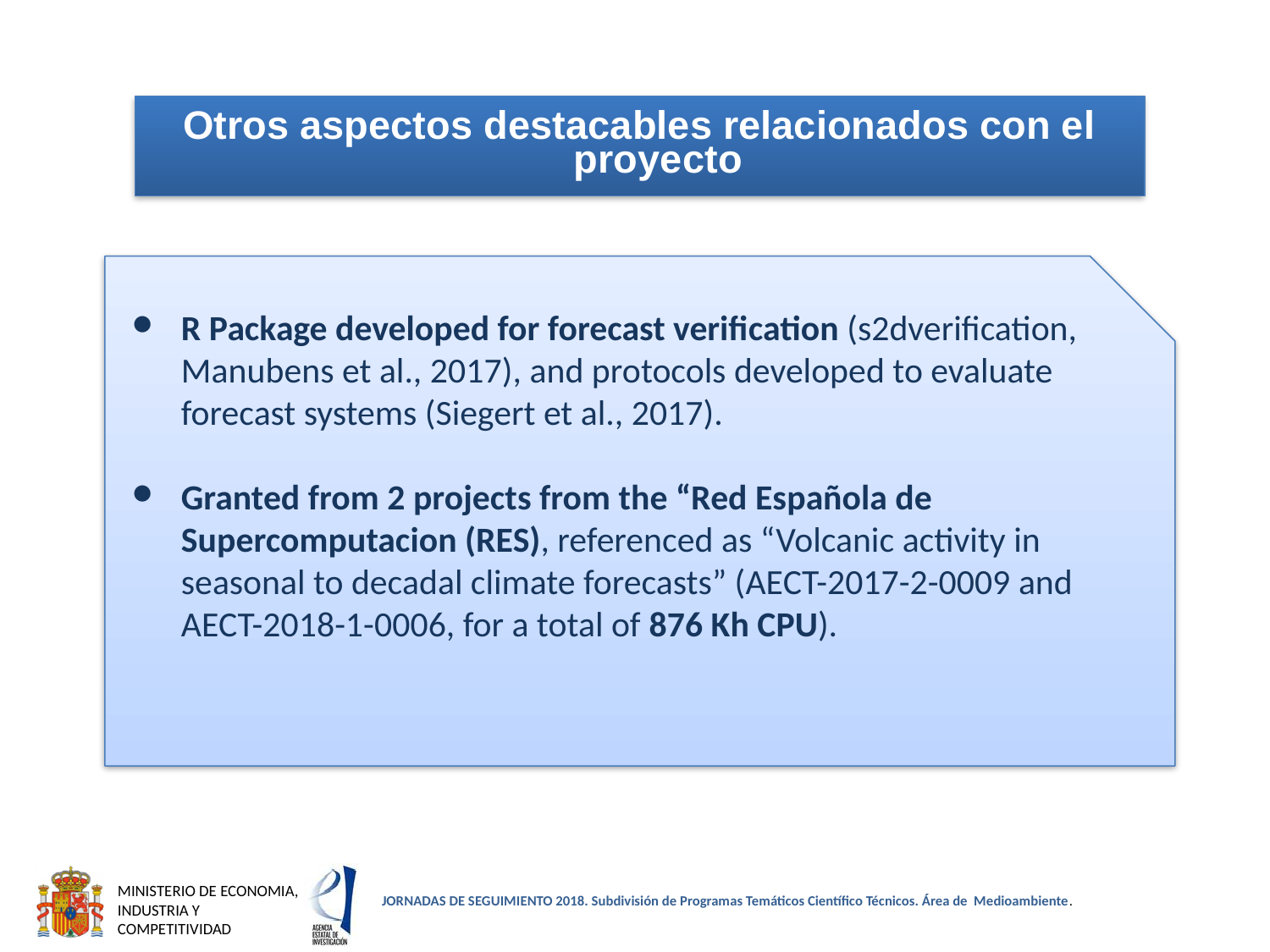

Otros aspectos destacables relacionados con el proyecto
R Package developed for forecast verification (s2dverification, Manubens et al., 2017), and protocols developed to evaluate forecast systems (Siegert et al., 2017).

Granted from 2 projects from the “Red Española de Supercomputacion (RES), referenced as “Volcanic activity in seasonal to decadal climate forecasts” (AECT-2017-2-0009 and AECT-2018-1-0006, for a total of 876 Kh CPU).